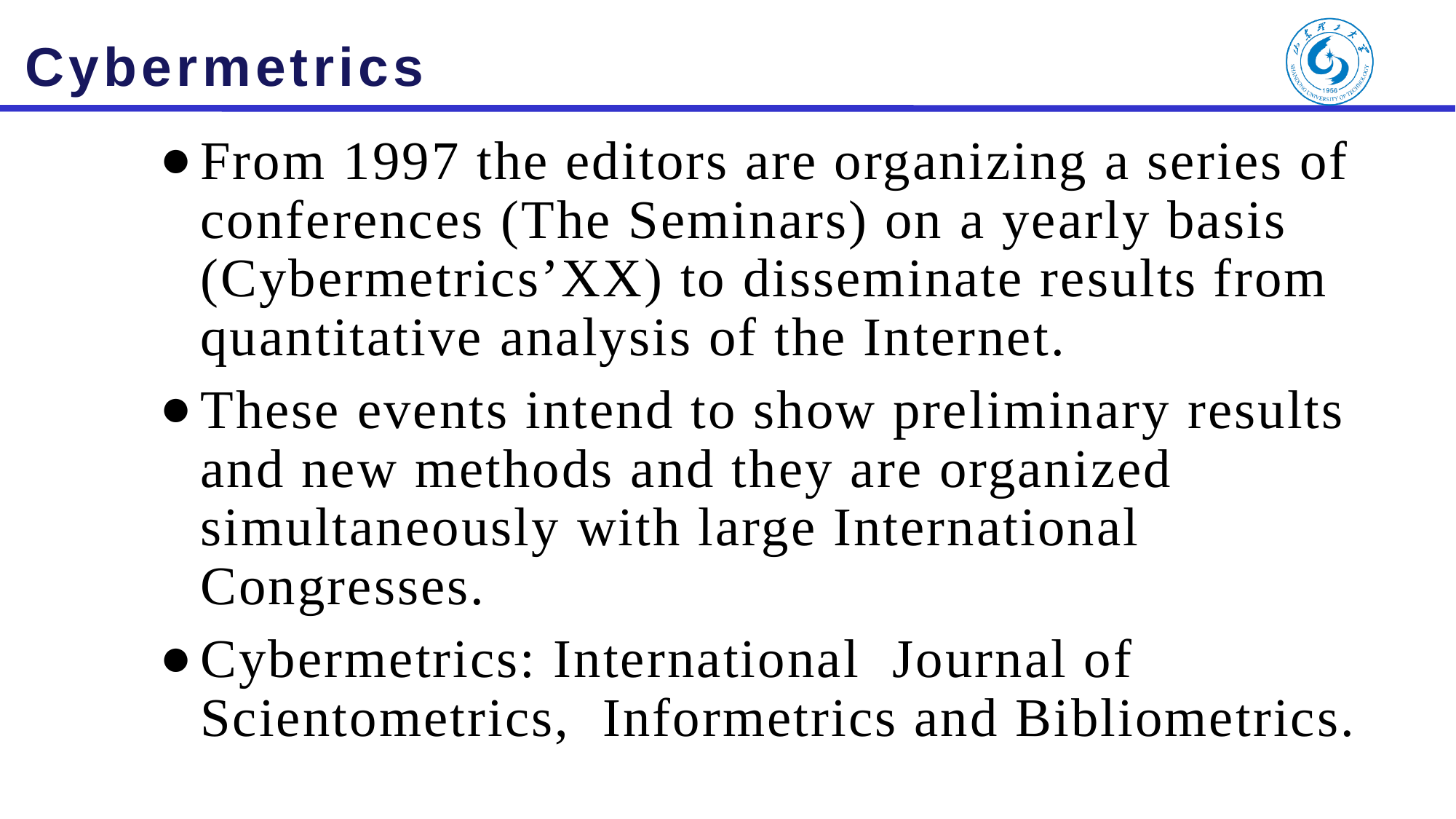

# Cybermetrics
From 1997 the editors are organizing a series of conferences (The Seminars) on a yearly basis (Cybermetrics’XX) to disseminate results from quantitative analysis of the Internet.
These events intend to show preliminary results and new methods and they are organized simultaneously with large International Congresses.
Cybermetrics: International  Journal of Scientometrics,  Informetrics and Bibliometrics.